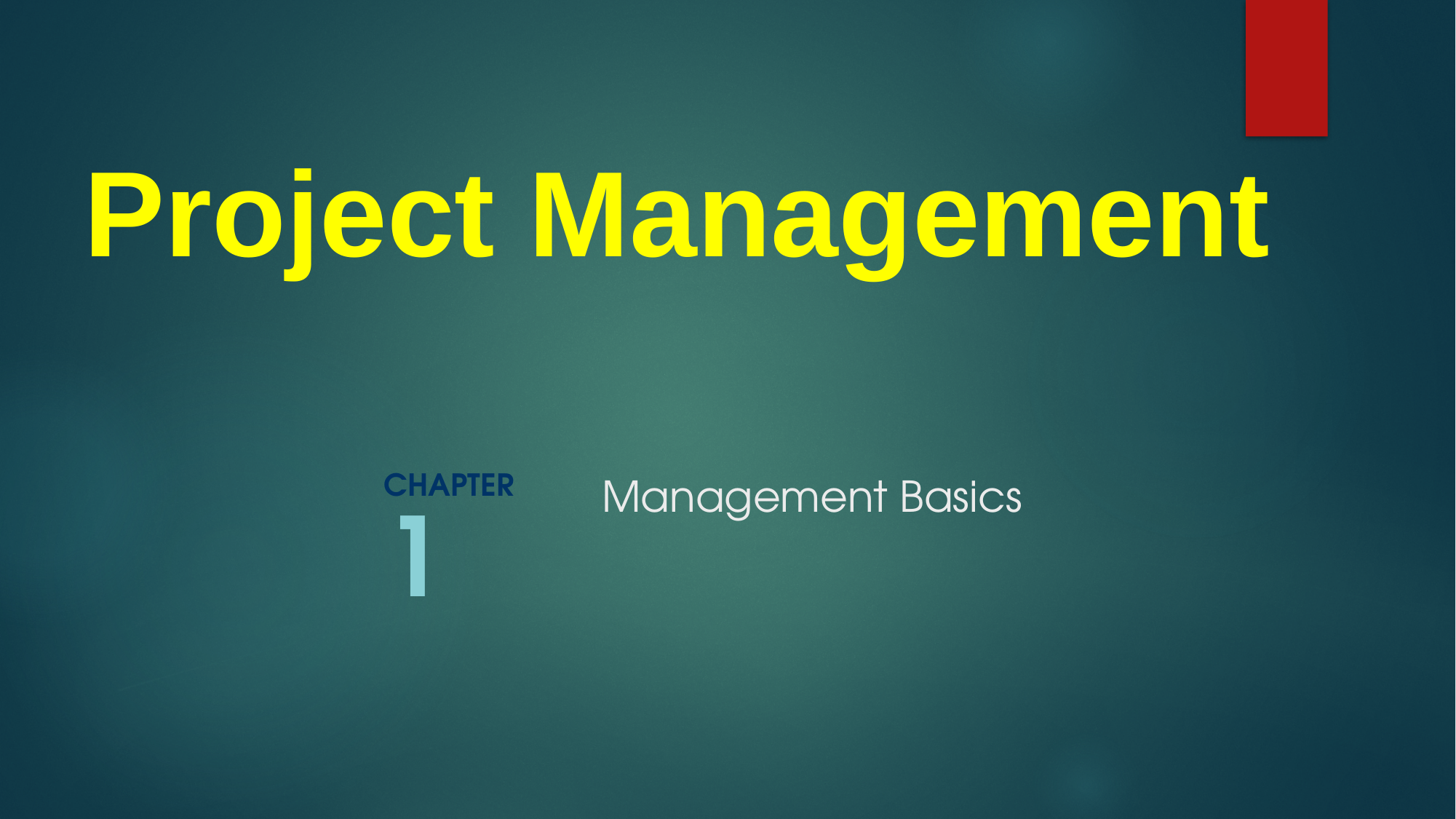

Project Management

Chapter
1
# Management Basics